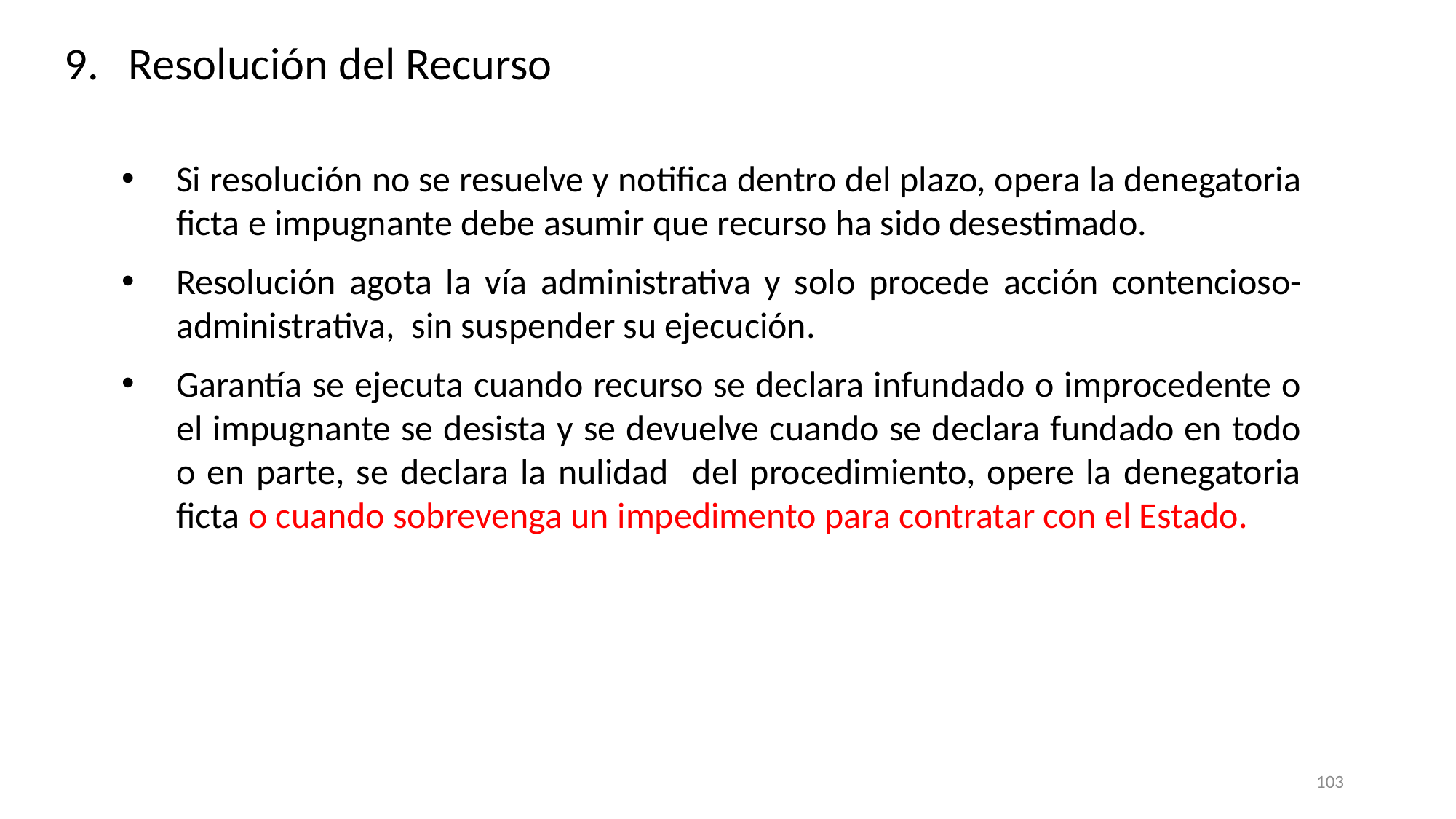

Resolución del Recurso
Si resolución no se resuelve y notifica dentro del plazo, opera la denegatoria ficta e impugnante debe asumir que recurso ha sido desestimado.
Resolución agota la vía administrativa y solo procede acción contencioso-administrativa,  sin suspender su ejecución.
Garantía se ejecuta cuando recurso se declara infundado o improcedente o el impugnante se desista y se devuelve cuando se declara fundado en todo o en parte, se declara la nulidad  del procedimiento, opere la denegatoria ficta o cuando sobrevenga un impedimento para contratar con el Estado.

103